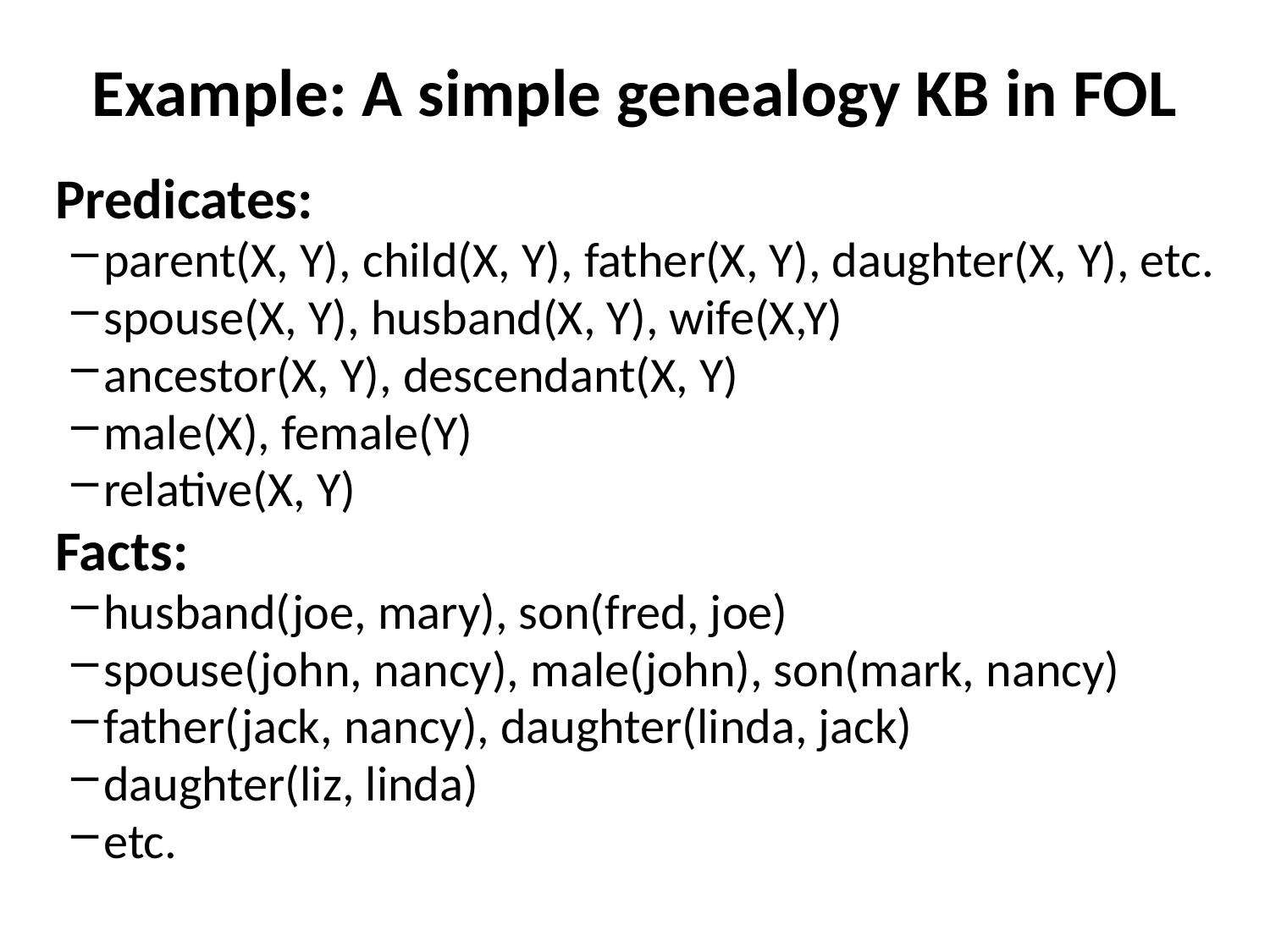

# Example: A simple genealogy KB in FOL
Predicates:
parent(X, Y), child(X, Y), father(X, Y), daughter(X, Y), etc.
spouse(X, Y), husband(X, Y), wife(X,Y)
ancestor(X, Y), descendant(X, Y)
male(X), female(Y)
relative(X, Y)
Facts:
husband(joe, mary), son(fred, joe)
spouse(john, nancy), male(john), son(mark, nancy)
father(jack, nancy), daughter(linda, jack)
daughter(liz, linda)
etc.